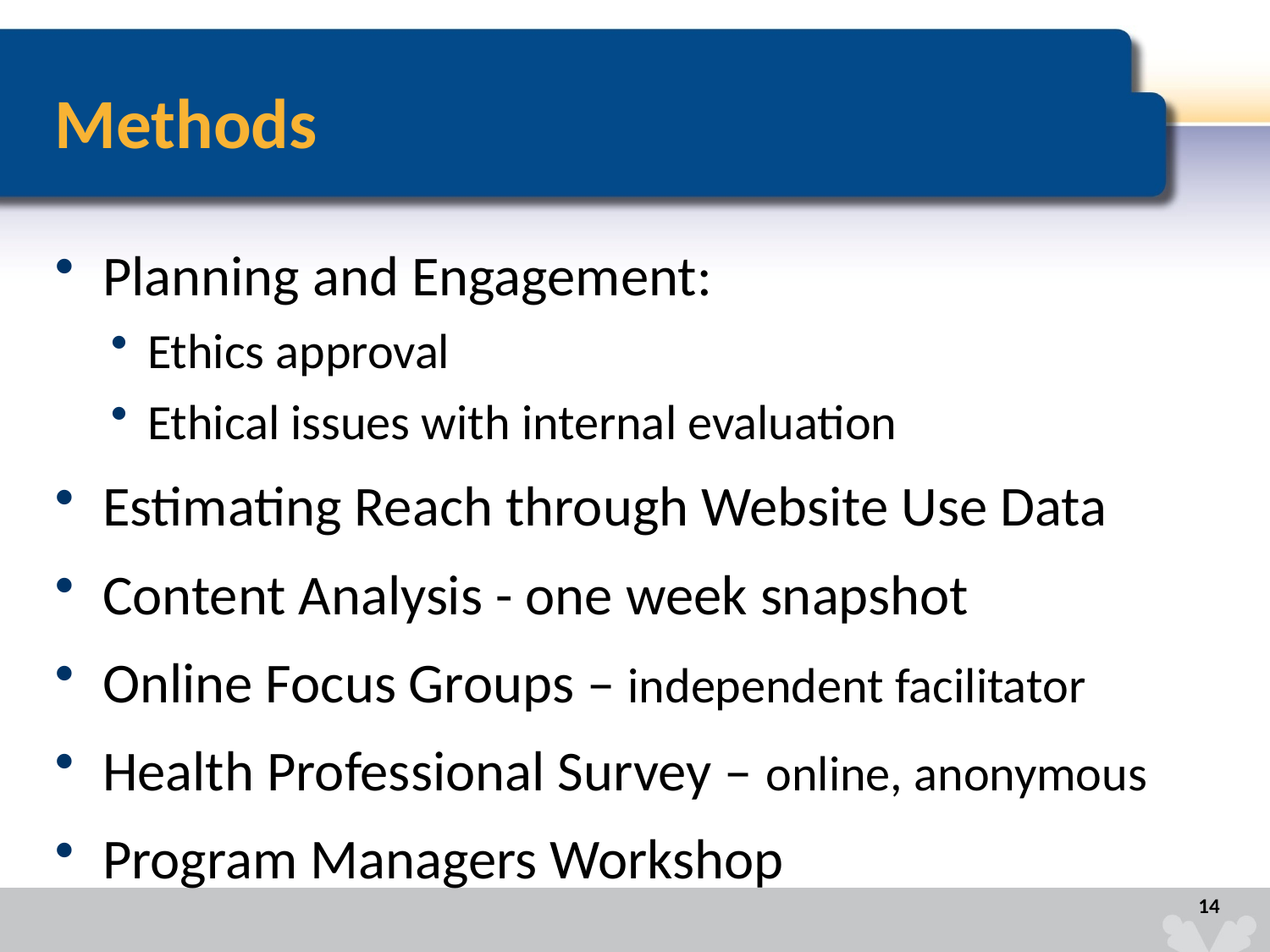

# Methods
Planning and Engagement:
Ethics approval
Ethical issues with internal evaluation
Estimating Reach through Website Use Data
Content Analysis - one week snapshot
Online Focus Groups – independent facilitator
Health Professional Survey – online, anonymous
Program Managers Workshop

14